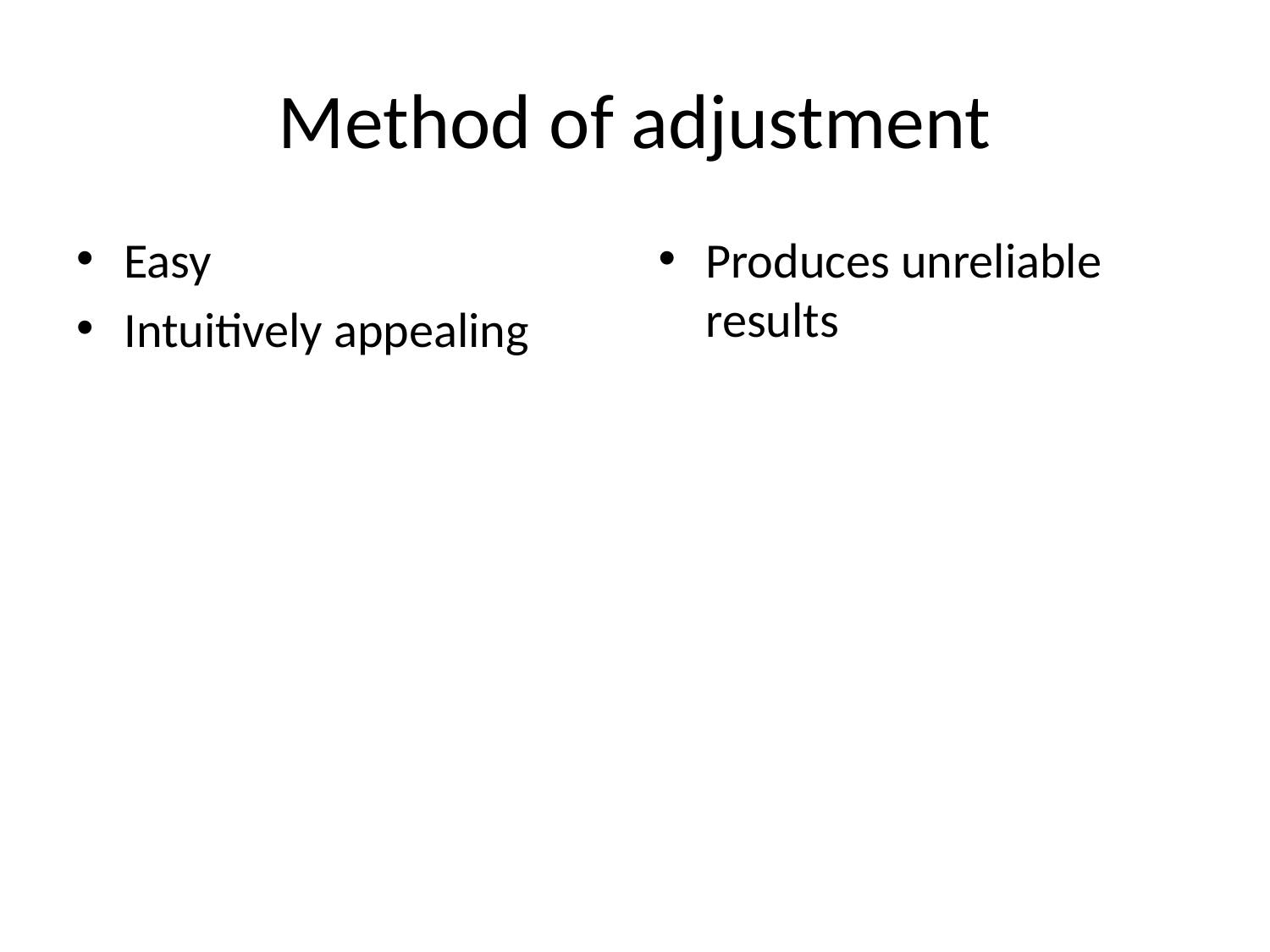

# Method of adjustment
Easy
Intuitively appealing
Produces unreliable results